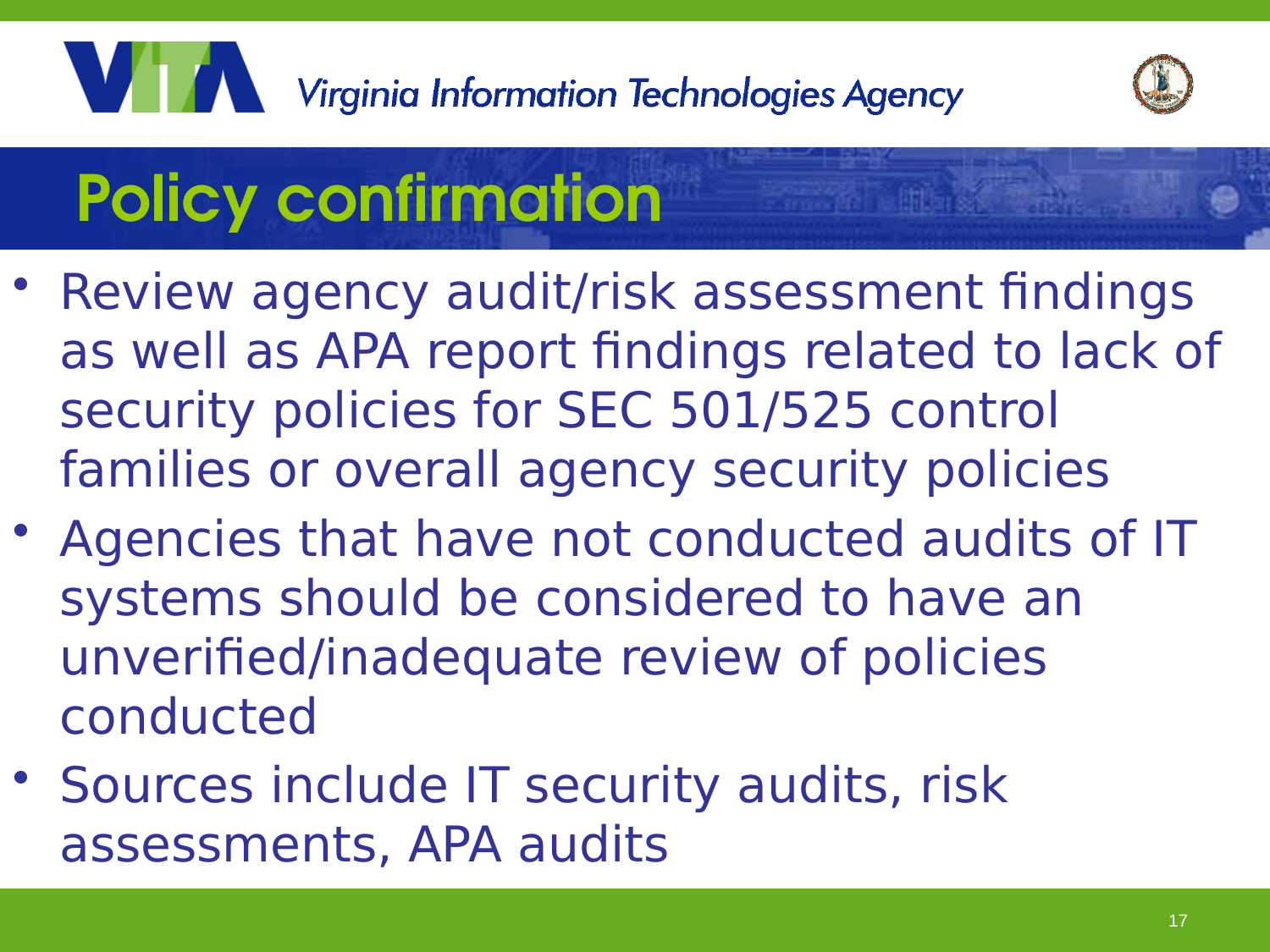

# Policy confirmation
Review agency audit/risk assessment findings as well as APA report findings related to lack of security policies for SEC 501/525 control families or overall agency security policies
Agencies that have not conducted audits of IT systems should be considered to have an unverified/inadequate review of policies conducted
Sources include IT security audits, risk assessments, APA audits